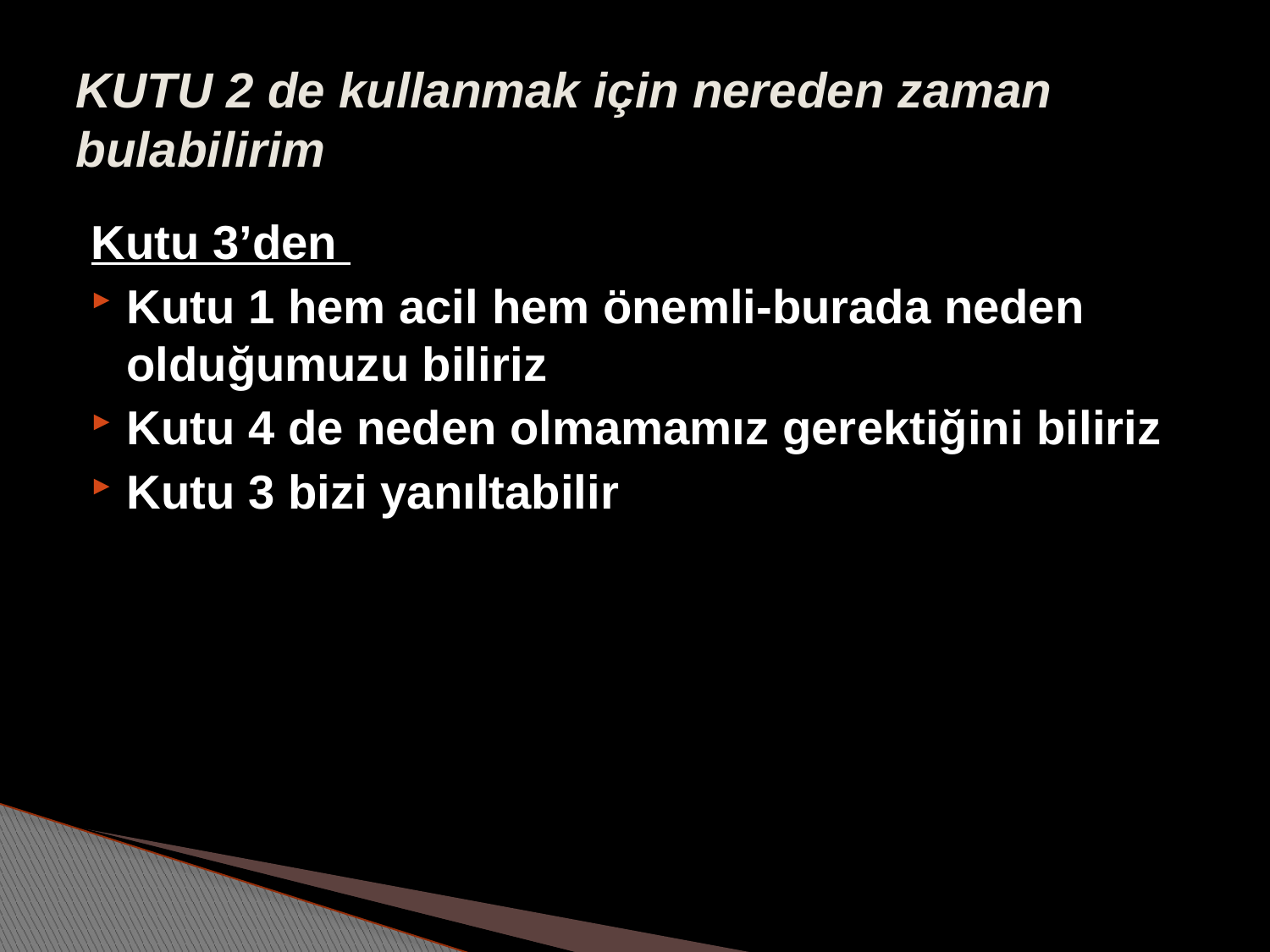

# KUTU 2 de kullanmak için nereden zaman bulabilirim
Kutu 3’den
Kutu 1 hem acil hem önemli-burada neden olduğumuzu biliriz
Kutu 4 de neden olmamamız gerektiğini biliriz
Kutu 3 bizi yanıltabilir